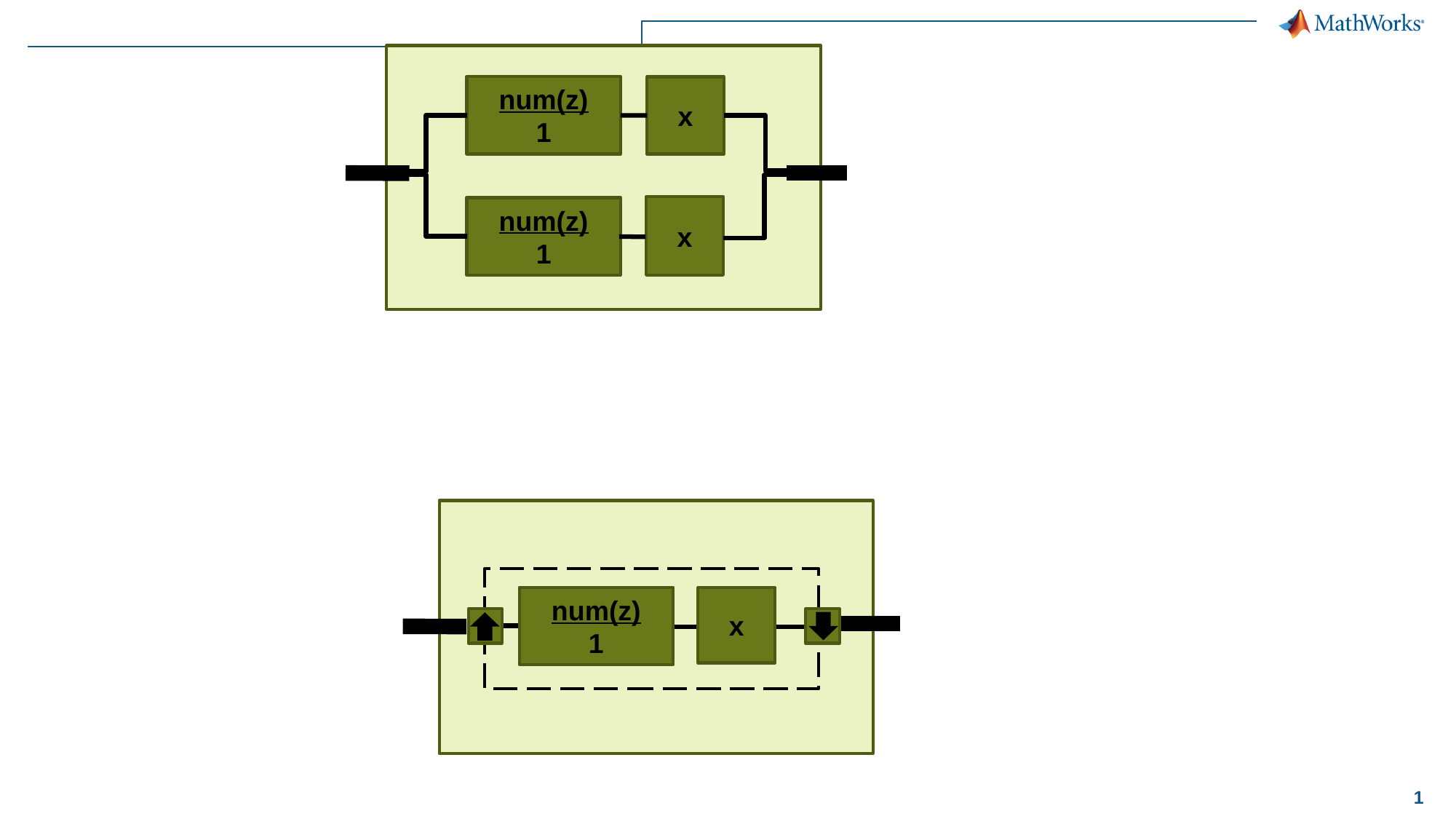

num(z)
1
x
x
num(z)
1

num(z)
1
x